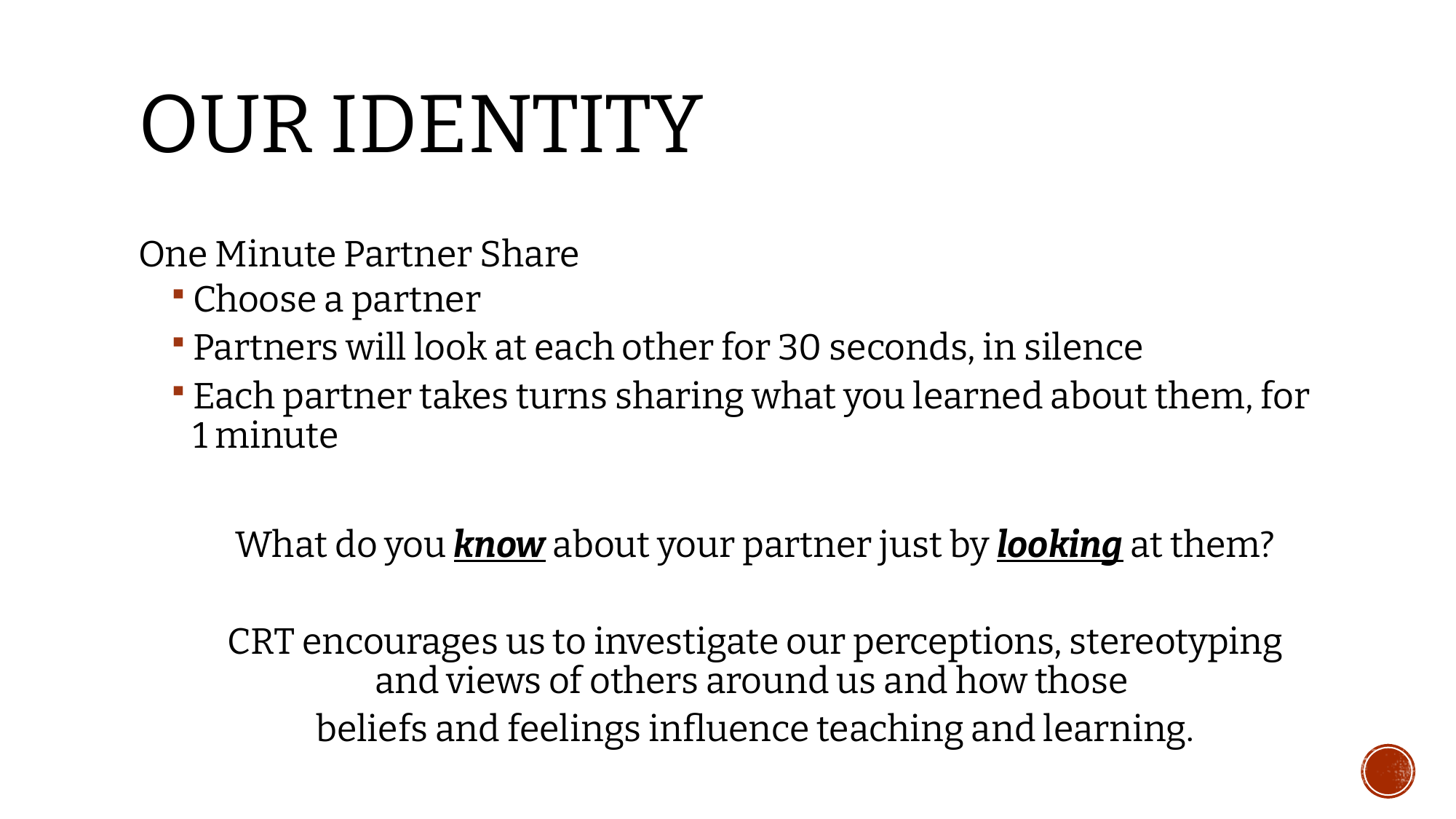

# Our Identity
One Minute Partner Share
Choose a partner
Partners will look at each other for 30 seconds, in silence
Each partner takes turns sharing what you learned about them, for 1 minute

What do you know about your partner just by looking at them?

CRT encourages us to investigate our perceptions, stereotyping and views of others around us and how those
beliefs and feelings influence teaching and learning.